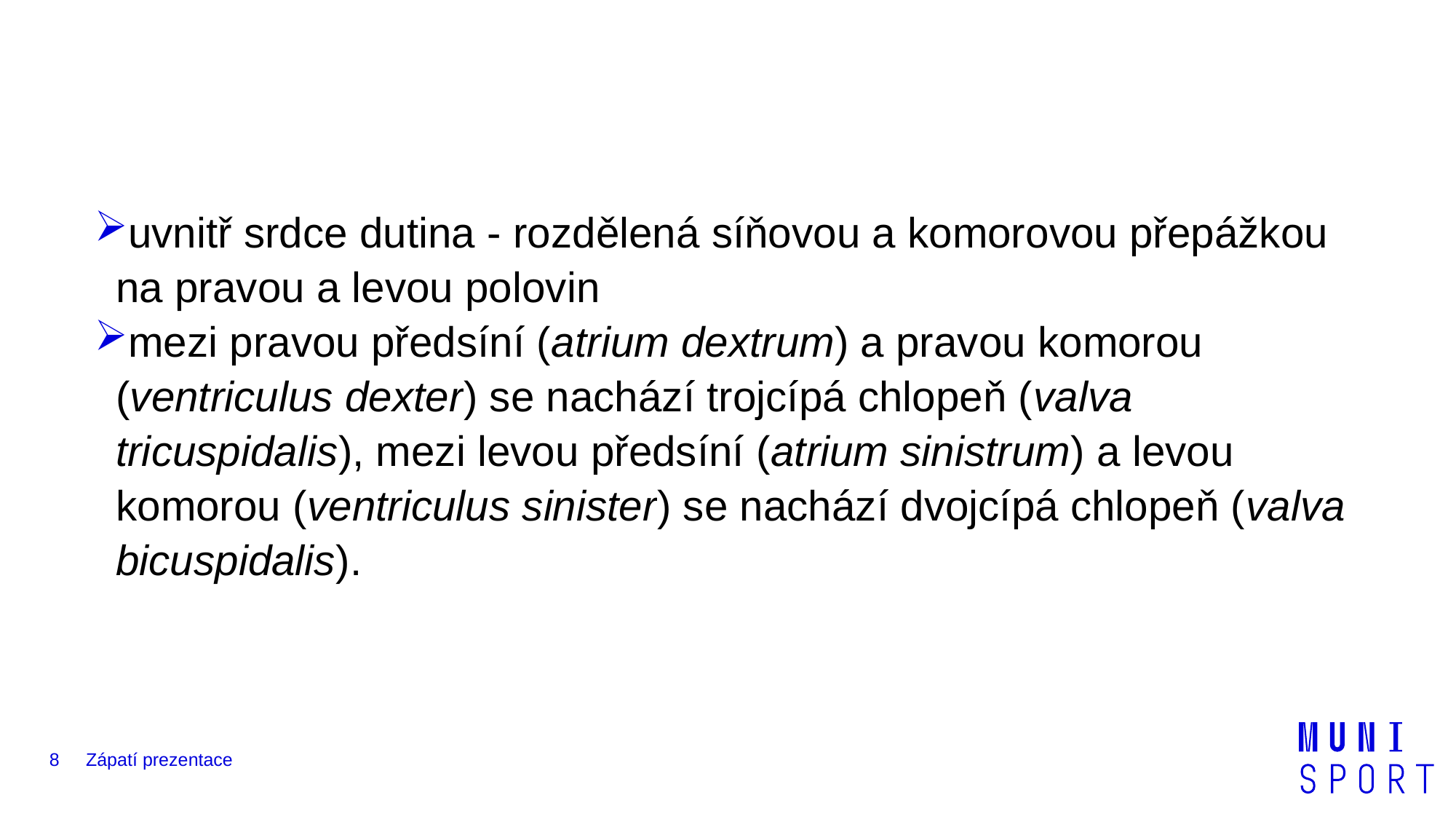

#

uvnitř srdce dutina - rozdělená síňovou a komorovou přepážkou na pravou a levou polovin
mezi pravou předsíní (atrium dextrum) a pravou komorou (ventriculus dexter) se nachází trojcípá chlopeň (valva tricuspidalis), mezi levou předsíní (atrium sinistrum) a levou komorou (ventriculus sinister) se nachází dvojcípá chlopeň (valva bicuspidalis).
8
Zápatí prezentace